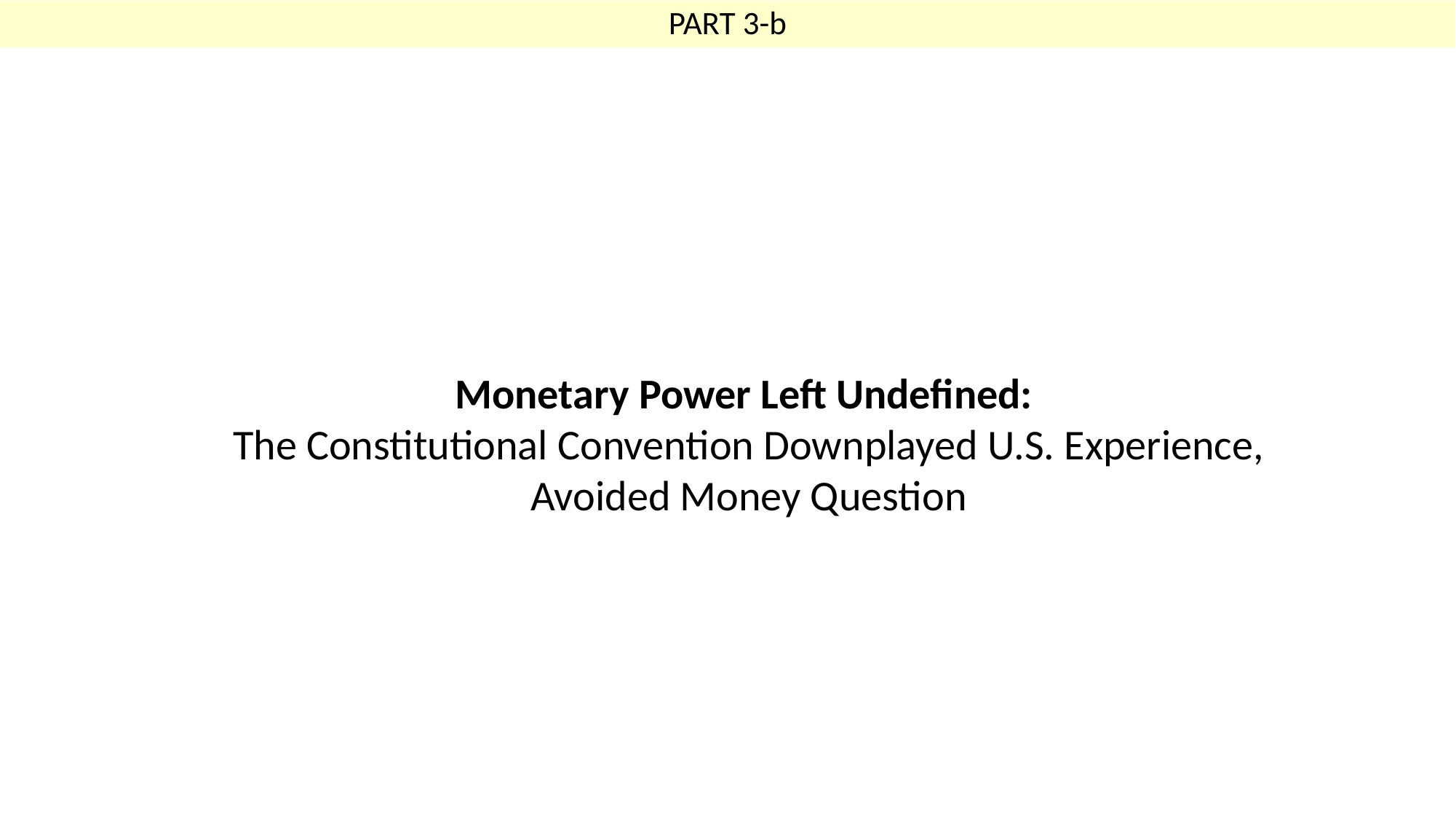

# PART 3-b

Monetary Power Left Undefined:
The Constitutional Convention Downplayed U.S. Experience,
Avoided Money Question